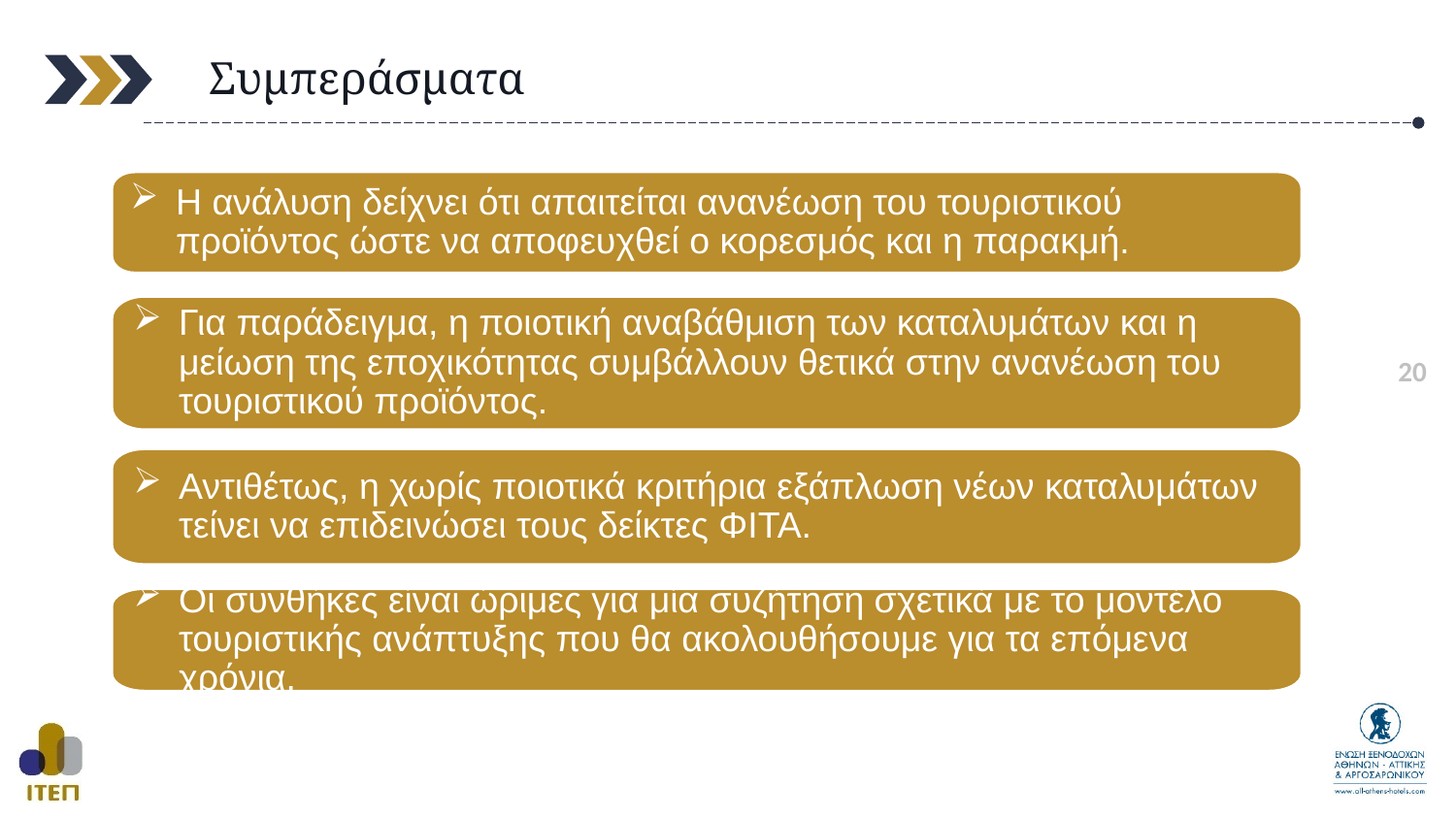

Συμπεράσματα
Η ανάλυση δείχνει ότι απαιτείται ανανέωση του τουριστικού προϊόντος ώστε να αποφευχθεί ο κορεσμός και η παρακμή.
Για παράδειγμα, η ποιοτική αναβάθμιση των καταλυμάτων και η μείωση της εποχικότητας συμβάλλουν θετικά στην ανανέωση του τουριστικού προϊόντος.
Αντιθέτως, η χωρίς ποιοτικά κριτήρια εξάπλωση νέων καταλυμάτων τείνει να επιδεινώσει τους δείκτες ΦΙΤΑ.
20
Οι συνθήκες είναι ώριμες για μία συζήτηση σχετικά με το μοντέλο τουριστικής ανάπτυξης που θα ακολουθήσουμε για τα επόμενα χρόνια.